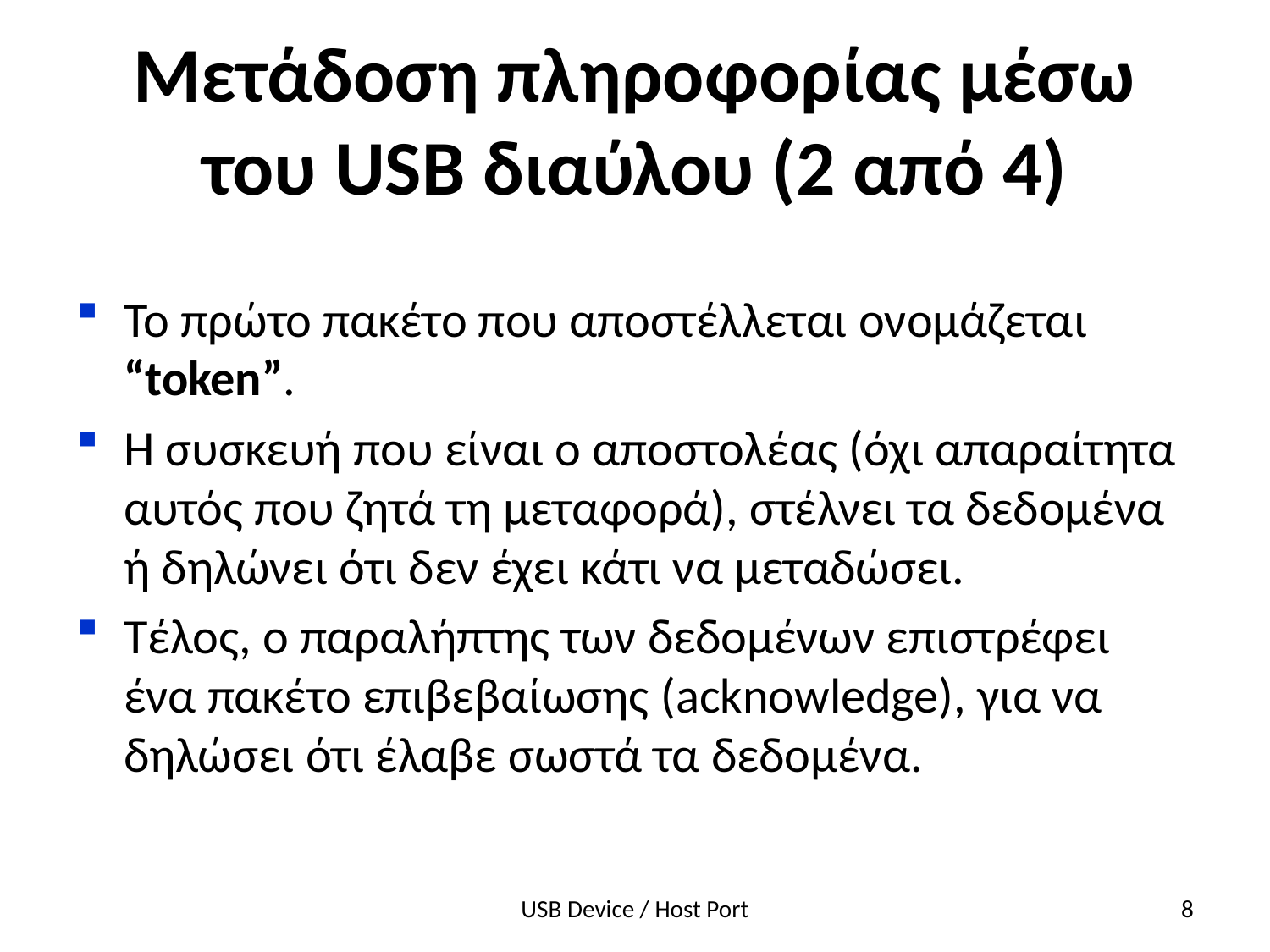

# Μετάδοση πληροφορίας μέσω του USB διαύλου (2 από 4)

Το πρώτο πακέτο που αποστέλλεται ονομάζεται “token”.
Η συσκευή που είναι ο αποστολέας (όχι απαραίτητα αυτός που ζητά τη μεταφορά), στέλνει τα δεδομένα ή δηλώνει ότι δεν έχει κάτι να μεταδώσει.
Τέλος, ο παραλήπτης των δεδομένων επιστρέφει ένα πακέτο επιβεβαίωσης (acknowledge), για να δηλώσει ότι έλαβε σωστά τα δεδομένα.

USB Device / Host Port
8